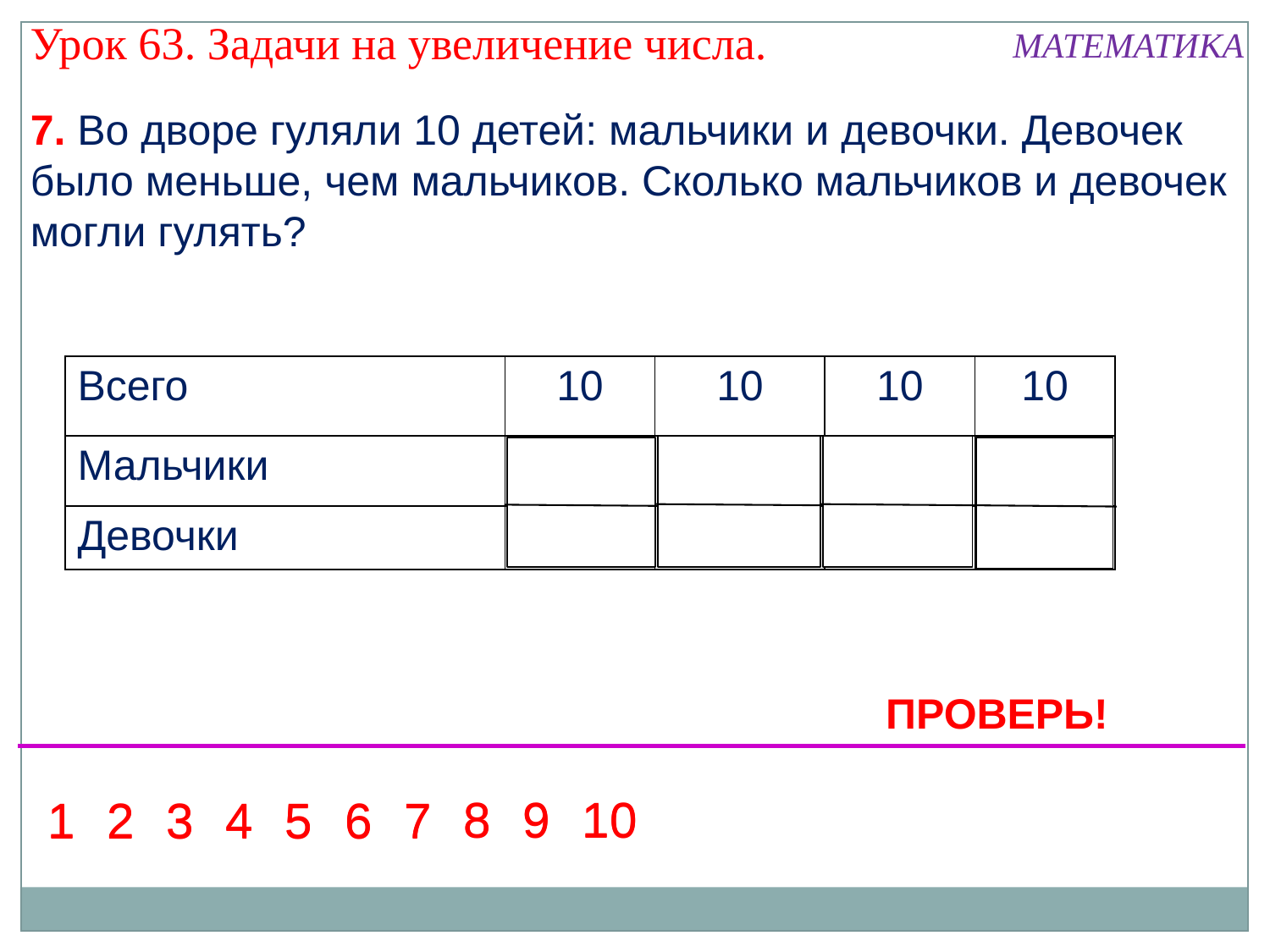

Урок 63. Задачи на увеличение числа.
МАТЕМАТИКА
7. Во дворе гуляли 10 детей: мальчики и девочки. Девочек было меньше, чем мальчиков. Сколько мальчиков и девочек могли гулять?
| Всего | 10 | 10 | 10 | 10 |
| --- | --- | --- | --- | --- |
| Мальчики | 9 | 8 | 7 | 6 |
| Девочки | 1 | 2 | 3 | 4 |

ПРОВЕРЬ!
8
9
10
8
9
10
1
2
3
4
5
6
7
1
2
3
4
5
6
7